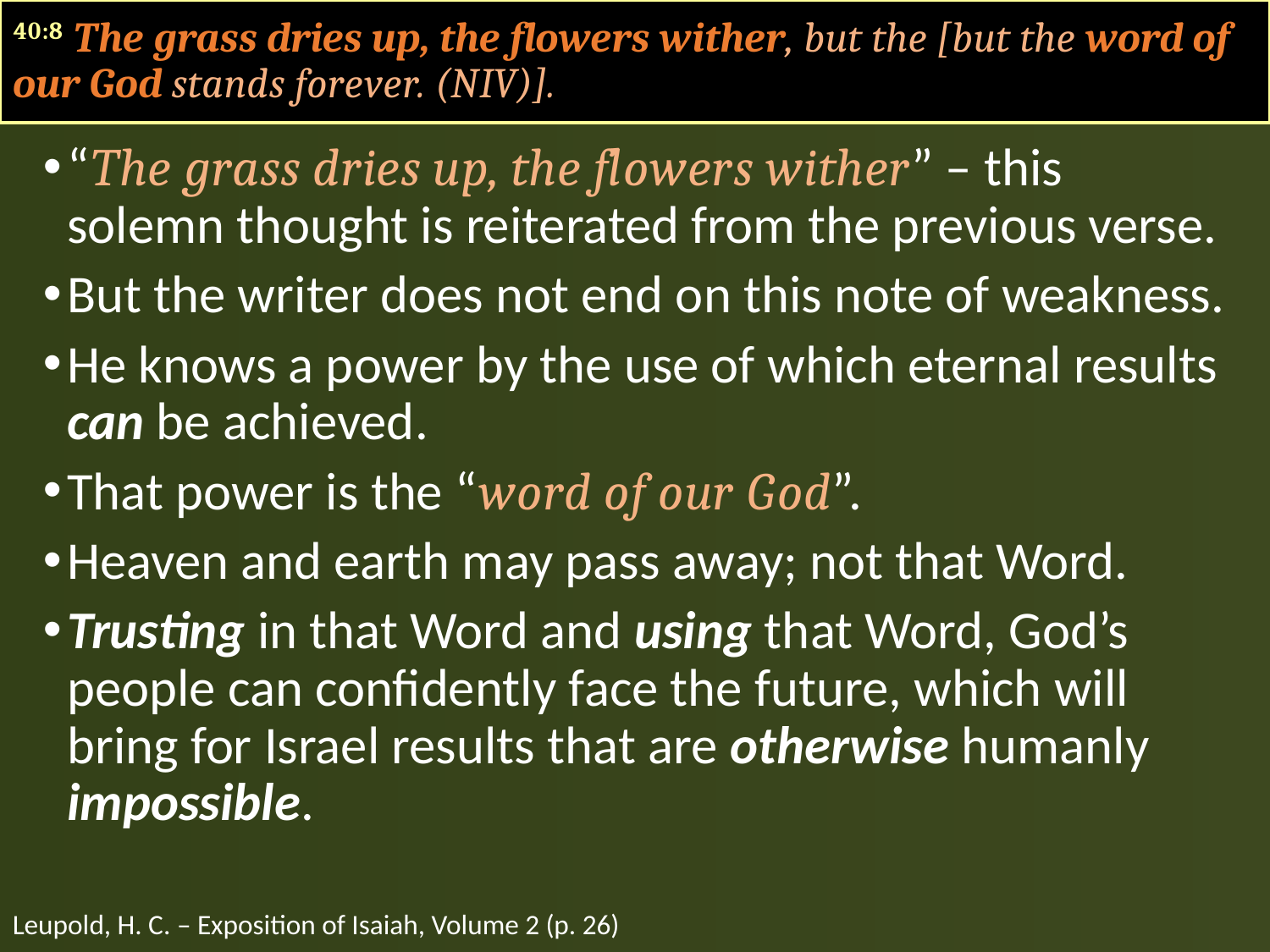

40:8 The grass dries up, the flowers wither, but the [but the word of our God stands forever. (NIV)].
“The grass dries up, the flowers wither” – this solemn thought is reiterated from the previous verse.
But the writer does not end on this note of weakness.
He knows a power by the use of which eternal results can be achieved.
That power is the “word of our God”.
Heaven and earth may pass away; not that Word.
Trusting in that Word and using that Word, God’s people can confidently face the future, which will bring for Israel results that are otherwise humanly impossible.
Leupold, H. C. – Exposition of Isaiah, Volume 2 (p. 26)